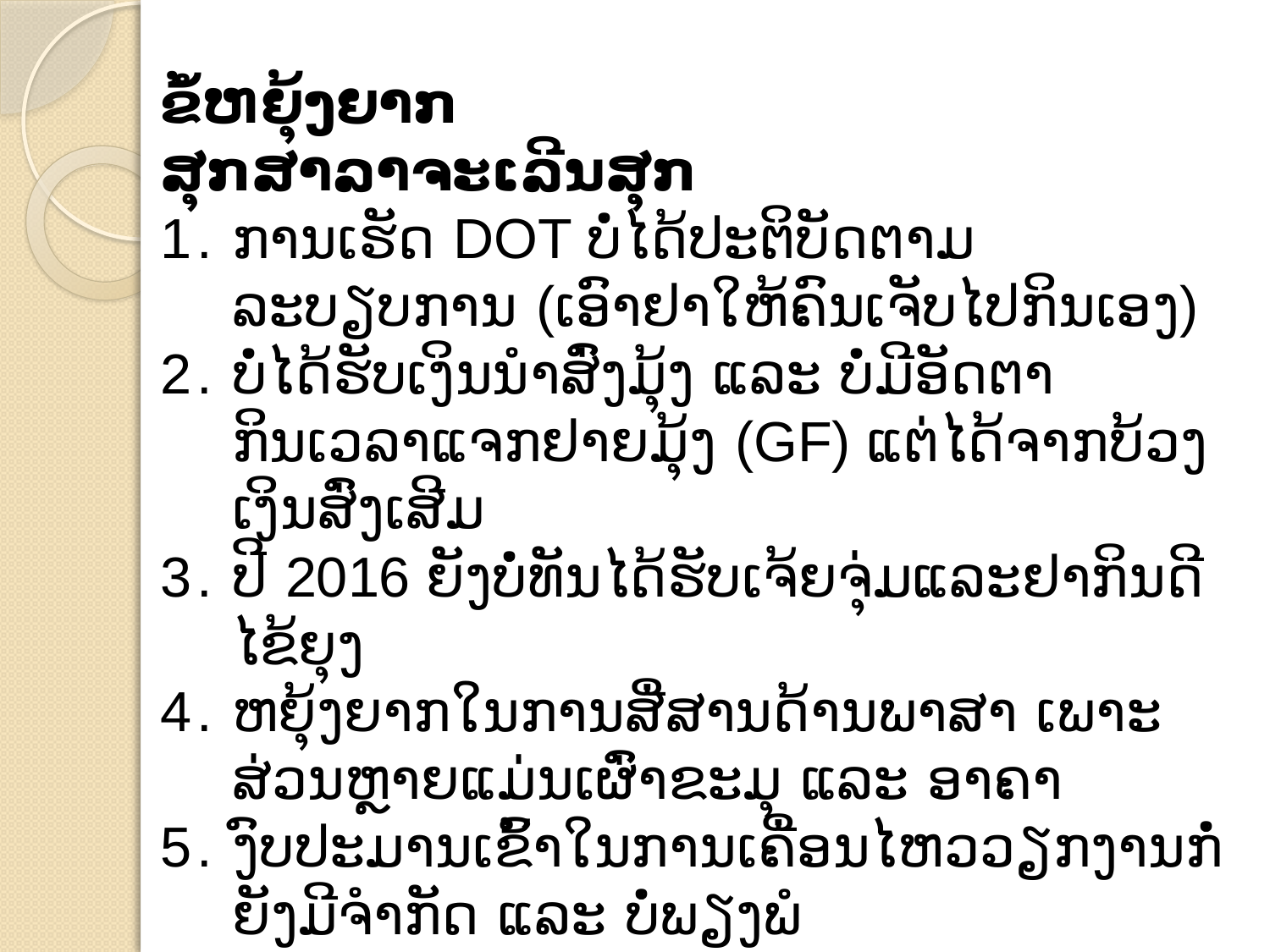

ຂໍ້ຫຍຸ້ງຍາກ
ສຸກສາລາຈະເລີນສຸກ
ການເຮັດ DOT ບໍ່ໄດ້ປະຕິບັດຕາມລະບຽບການ (ເອົາຢາໃຫ້ຄົນເຈັບໄປກິນເອງ)
ບໍ່ໄດ້ຮັບເງິນນຳສົ່ງມຸ້ງ ແລະ ບໍ່ມີອັດຕາກິນເວລາແຈກຢາຍມຸ້ງ (GF) ແຕ່ໄດ້ຈາກບ້ວງເງິນສົ່ງເສີມ
ປີ 2016 ຍັງບໍ່ທັນໄດ້ຮັບເຈ້ຍຈຸ່ມແລະຢາກິນດີໄຂ້ຍຸງ
ຫຍຸ້ງຍາກໃນການສື່ສານດ້ານພາສາ ເພາະສ່ວນຫຼາຍແມ່ນເຜົ່າຂະມຸ ແລະ ອາຄາ
ງົບປະມານເຂົ້າໃນການເຄື່ອນໄຫວວຽກງານກໍ່ຍັງມີຈຳກັດ ແລະ ບໍ່ພຽງພໍ